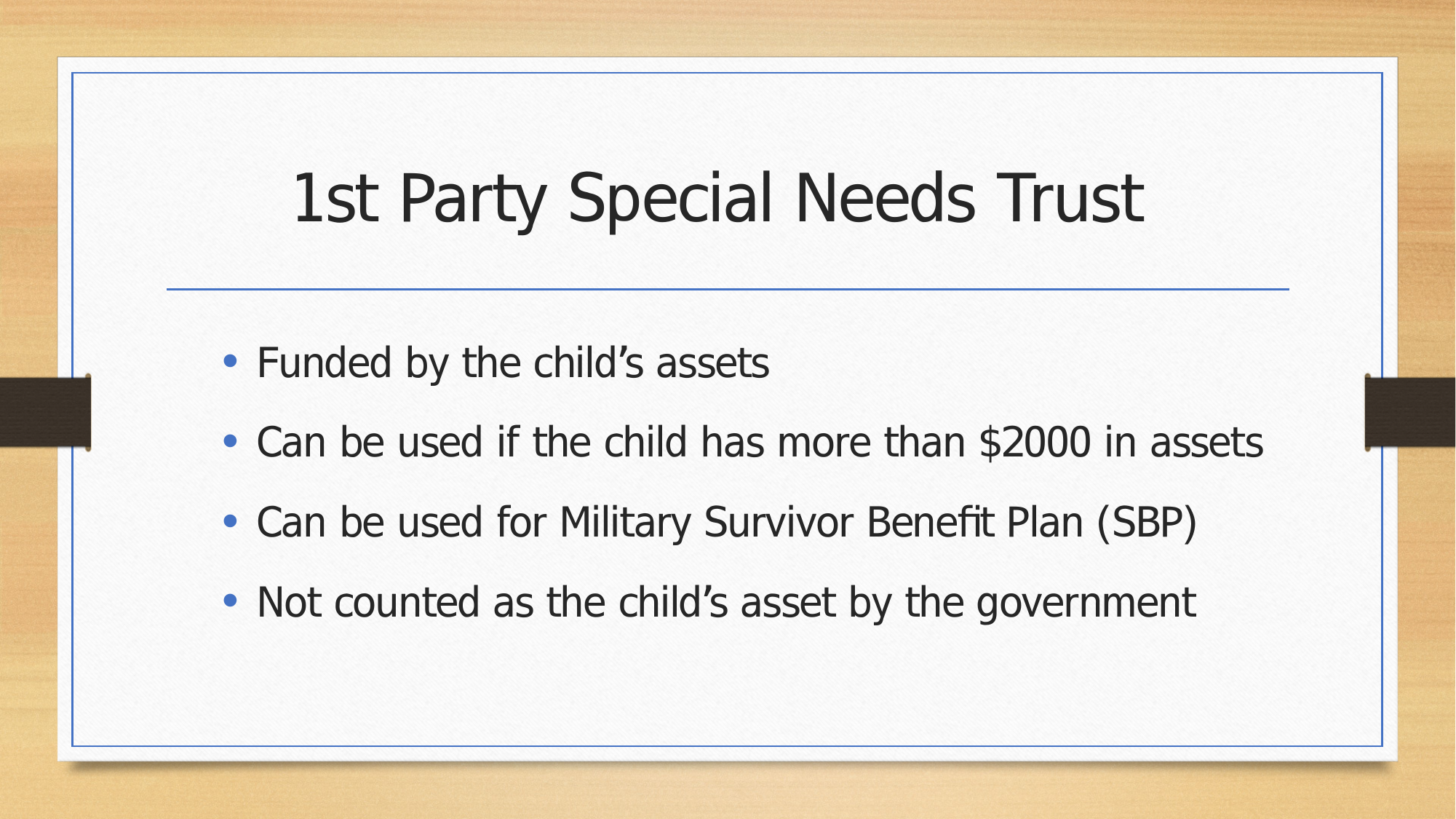

# 1st Party Special Needs Trust
Funded by the child’s assets
Can be used if the child has more than $2000 in assets
Can be used for Military Survivor Benefit Plan (SBP)
Not counted as the child’s asset by the government